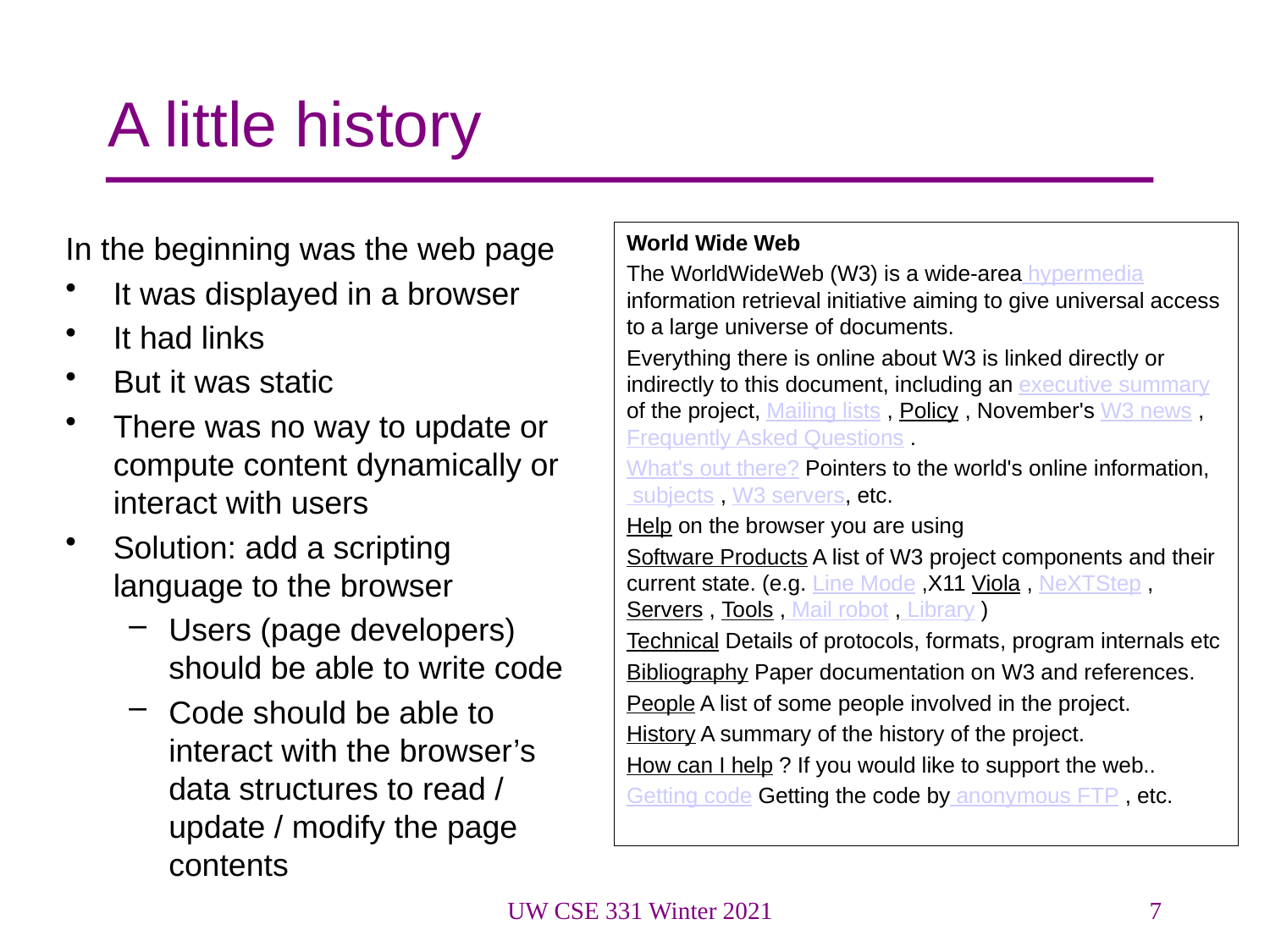

# A little history
In the beginning was the web page
It was displayed in a browser
It had links
But it was static
There was no way to update or compute content dynamically or interact with users
Solution: add a scripting language to the browser
Users (page developers) should be able to write code
Code should be able to interact with the browser’s data structures to read / update / modify the page contents
World Wide Web
The WorldWideWeb (W3) is a wide-area hypermedia information retrieval initiative aiming to give universal access to a large universe of documents.
Everything there is online about W3 is linked directly or indirectly to this document, including an executive summary of the project, Mailing lists , Policy , November's W3 news , Frequently Asked Questions .
What's out there? Pointers to the world's online information, subjects , W3 servers, etc.
Help on the browser you are using
Software Products A list of W3 project components and their current state. (e.g. Line Mode ,X11 Viola , NeXTStep , Servers , Tools , Mail robot , Library )
Technical Details of protocols, formats, program internals etc
Bibliography Paper documentation on W3 and references.
People A list of some people involved in the project.
History A summary of the history of the project.
How can I help ? If you would like to support the web..
Getting code Getting the code by anonymous FTP , etc.
UW CSE 331 Winter 2021
7